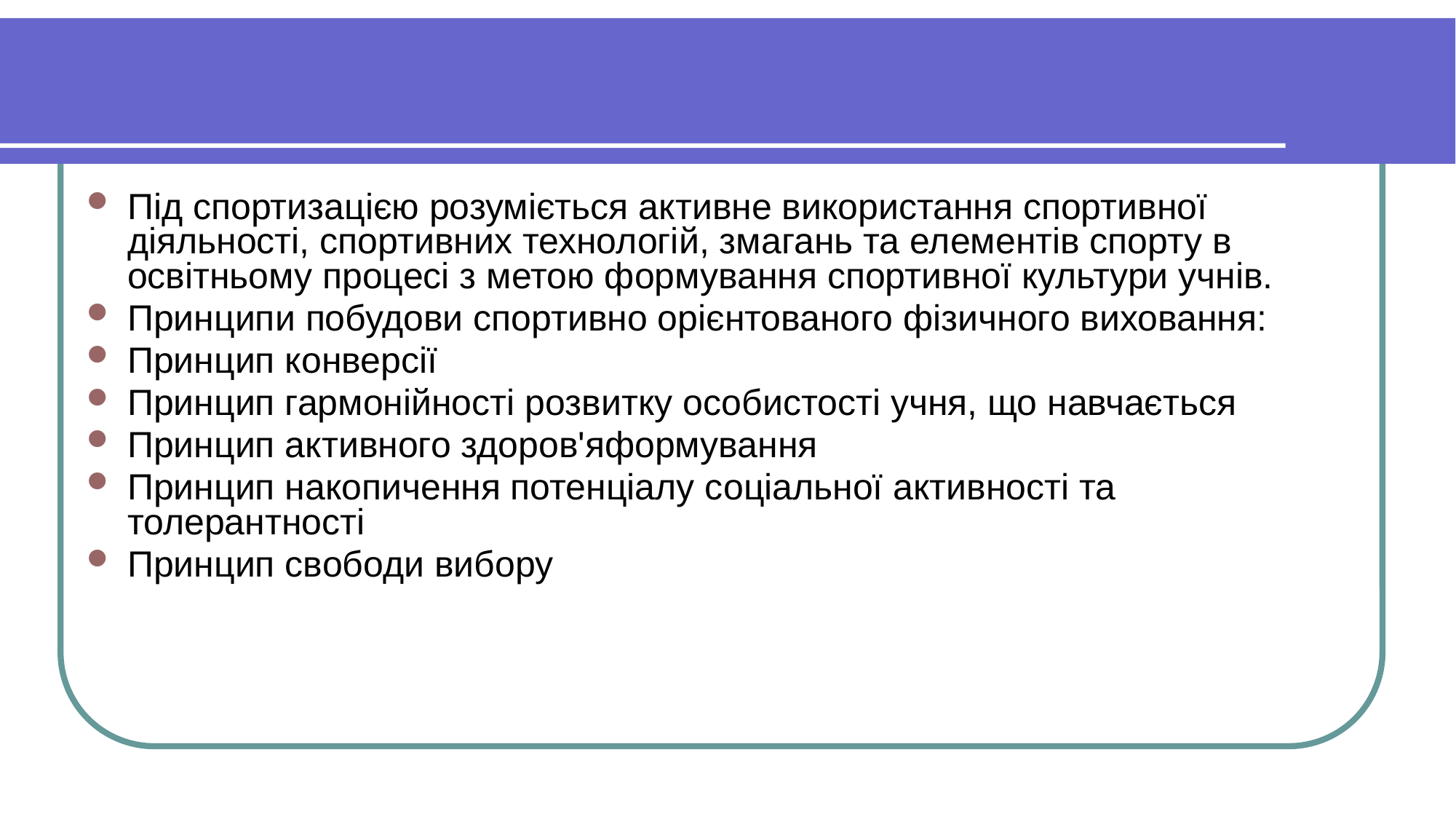

Під спортизацією розуміється активне використання спортивної діяльності, спортивних технологій, змагань та елементів спорту в освітньому процесі з метою формування спортивної культури учнів.
Принципи побудови спортивно орієнтованого фізичного виховання:
Принцип конверсії
Принцип гармонійності розвитку особистості учня, що навчається
Принцип активного здоров'яформування
Принцип накопичення потенціалу соціальної активності та толерантності
Принцип свободи вибору